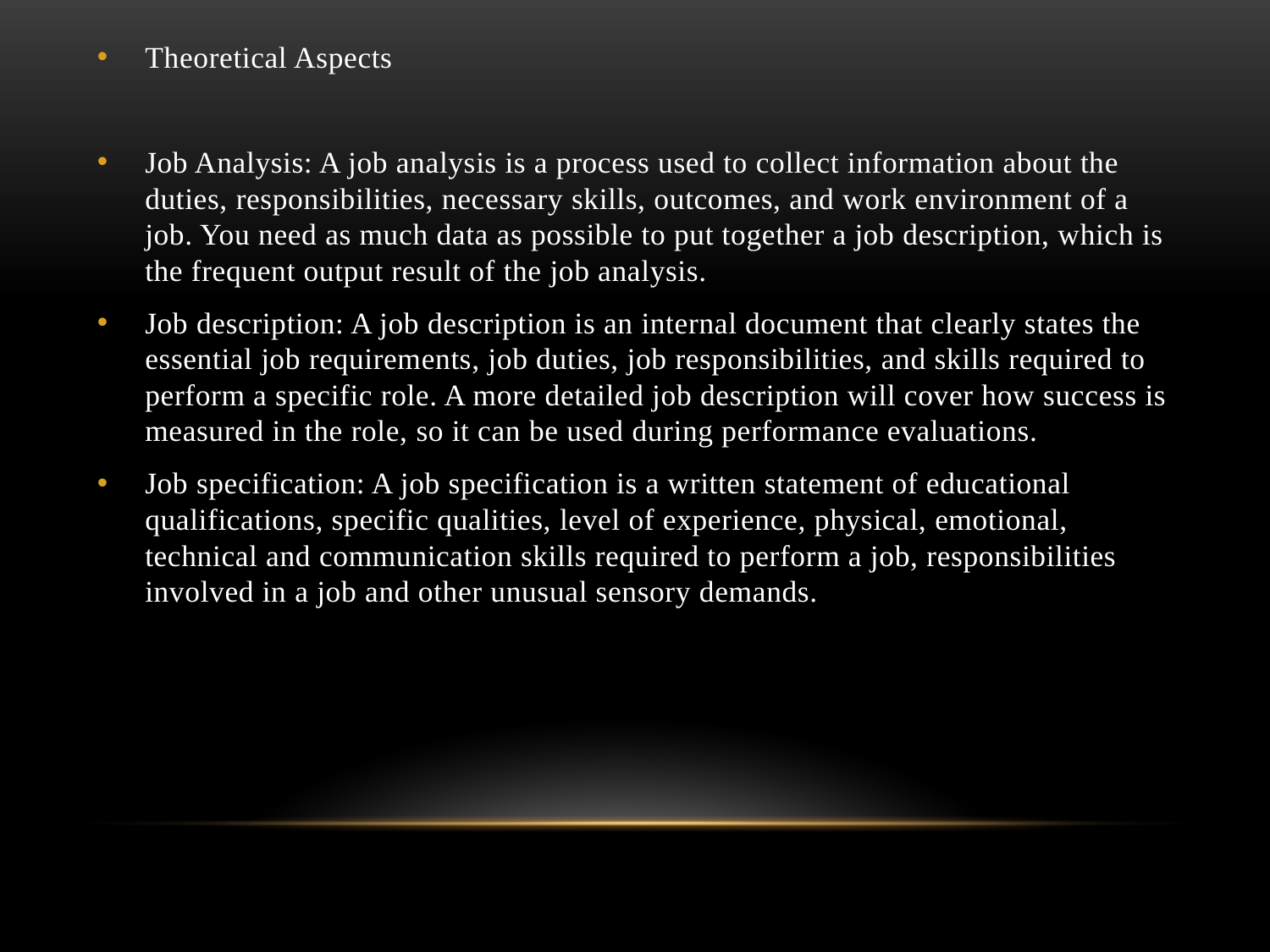

Theoretical Aspects

Job Analysis: A job analysis is a process used to collect information about the duties, responsibilities, necessary skills, outcomes, and work environment of a job. You need as much data as possible to put together a job description, which is the frequent output result of the job analysis.
Job description: A job description is an internal document that clearly states the essential job requirements, job duties, job responsibilities, and skills required to perform a specific role. A more detailed job description will cover how success is measured in the role, so it can be used during performance evaluations.
Job specification: A job specification is a written statement of educational qualifications, specific qualities, level of experience, physical, emotional, technical and communication skills required to perform a job, responsibilities involved in a job and other unusual sensory demands.